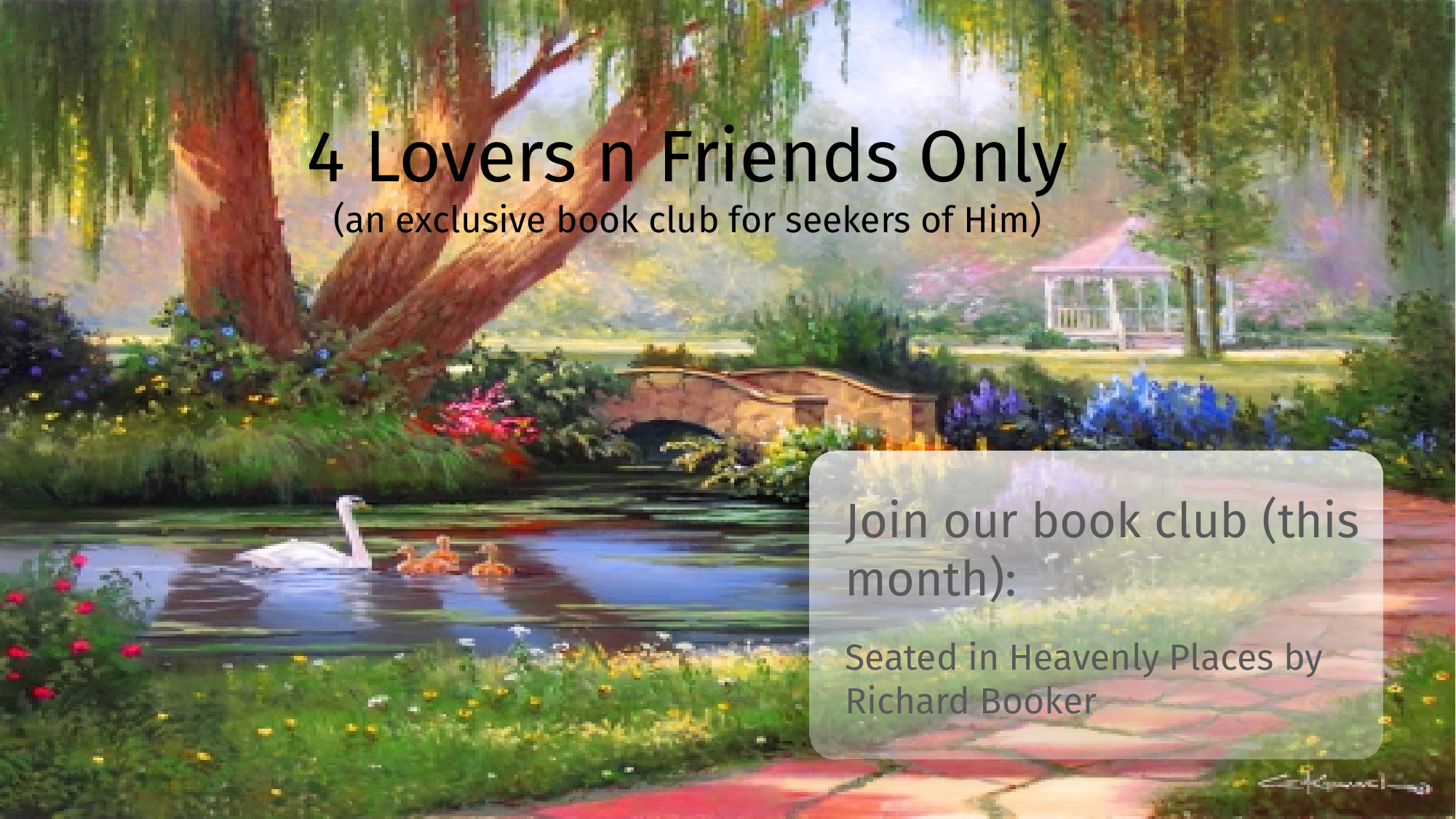

4 Lovers n Friends Only
(an exclusive book club for seekers of Him)
Join our book club (this month):
Seated in Heavenly Places by Richard Booker